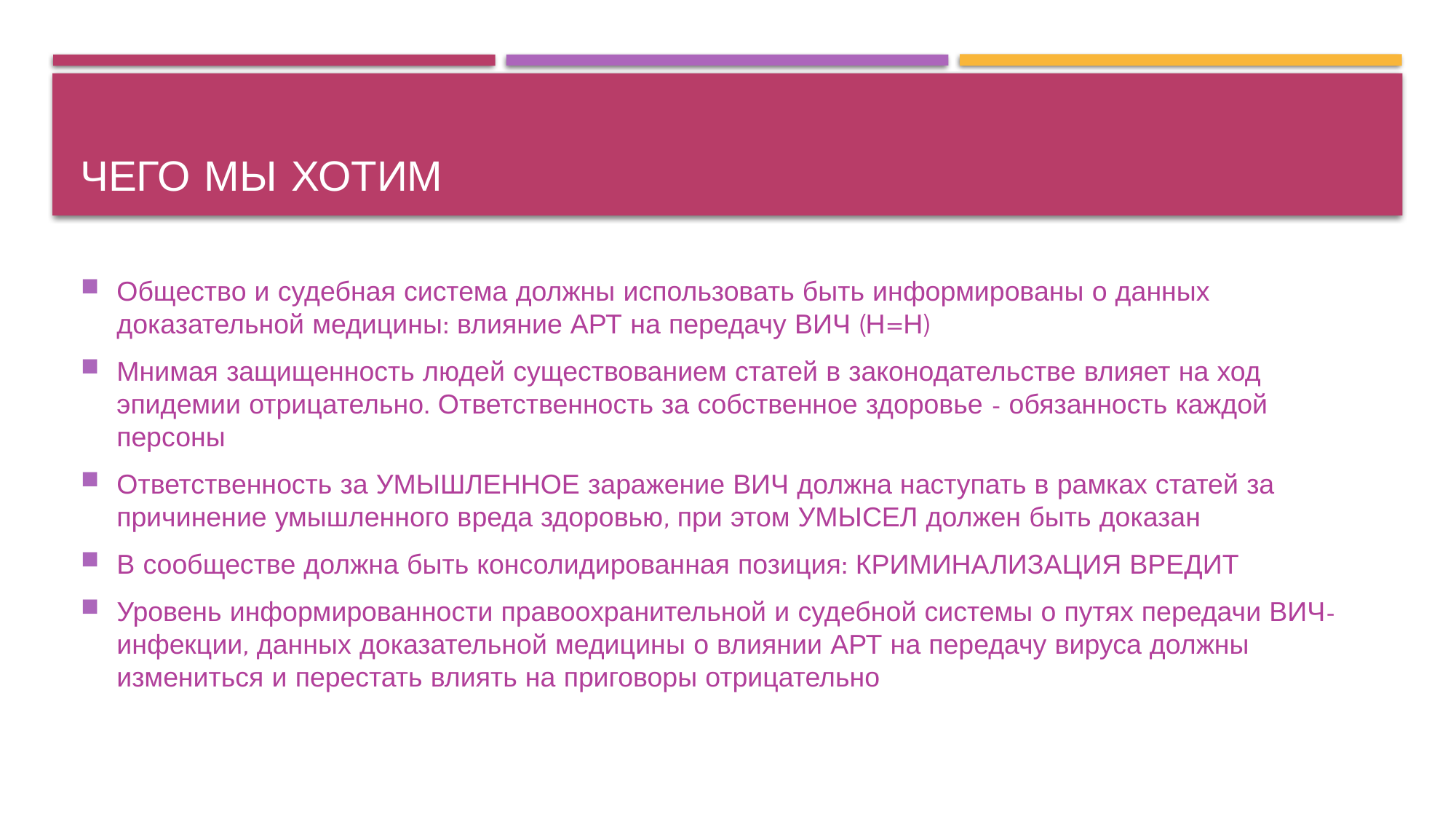

# Чего мы хотим
Общество и судебная система должны использовать быть информированы о данных доказательной медицины: влияние АРТ на передачу ВИЧ (Н=Н)
Мнимая защищенность людей существованием статей в законодательстве влияет на ход эпидемии отрицательно. Ответственность за собственное здоровье - обязанность каждой персоны
Ответственность за УМЫШЛЕННОЕ заражение ВИЧ должна наступать в рамках статей за причинение умышленного вреда здоровью, при этом УМЫСЕЛ должен быть доказан
В сообществе должна быть консолидированная позиция: КРИМИНАЛИЗАЦИЯ ВРЕДИТ
Уровень информированности правоохранительной и судебной системы о путях передачи ВИЧ-инфекции, данных доказательной медицины о влиянии АРТ на передачу вируса должны измениться и перестать влиять на приговоры отрицательно